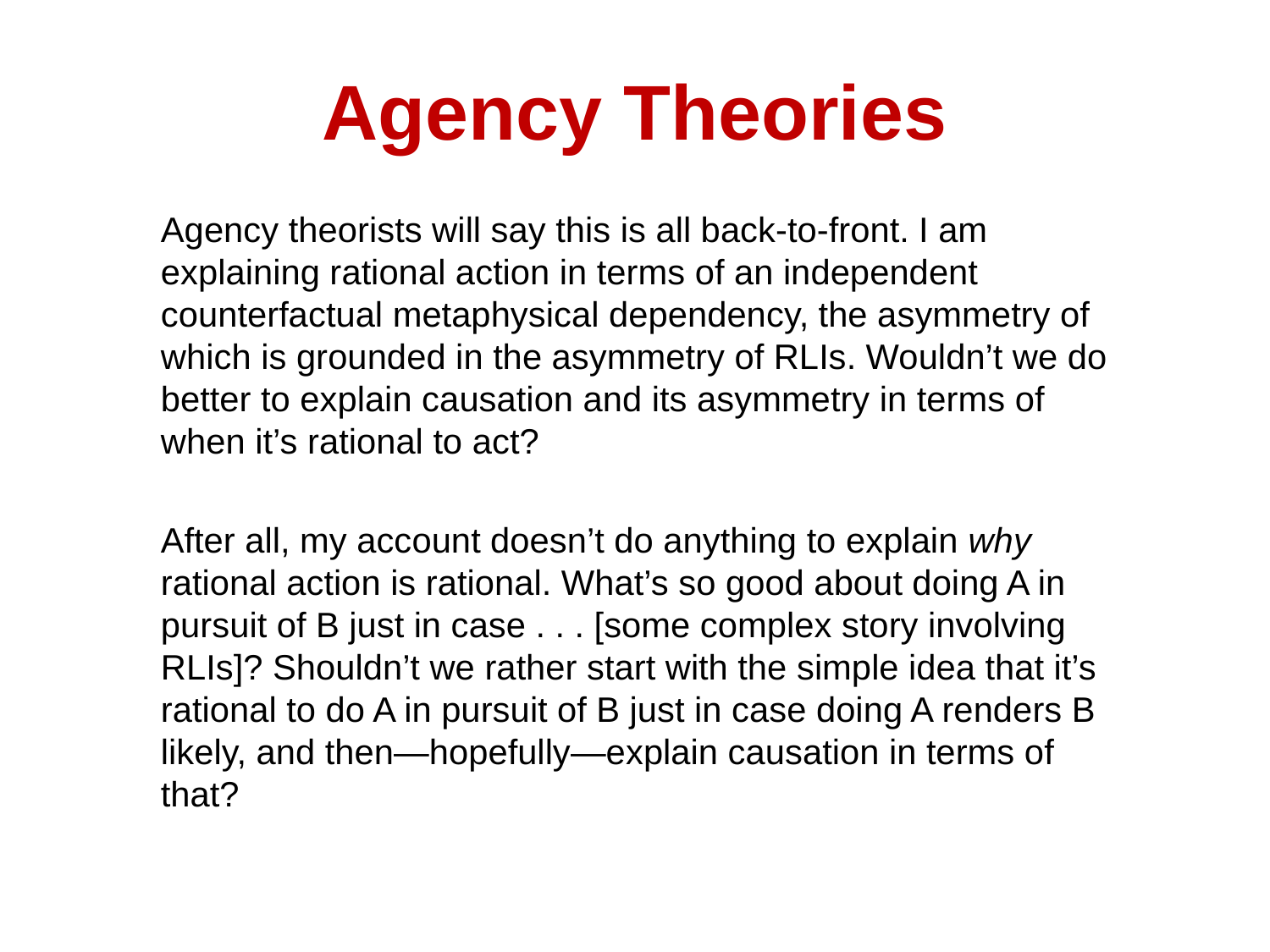

# Agency Theories
Agency theorists will say this is all back-to-front. I am explaining rational action in terms of an independent counterfactual metaphysical dependency, the asymmetry of which is grounded in the asymmetry of RLIs. Wouldn’t we do better to explain causation and its asymmetry in terms of when it’s rational to act?

After all, my account doesn’t do anything to explain why rational action is rational. What’s so good about doing A in pursuit of B just in case . . . [some complex story involving RLIs]? Shouldn’t we rather start with the simple idea that it’s rational to do A in pursuit of B just in case doing A renders B likely, and then—hopefully—explain causation in terms of that?